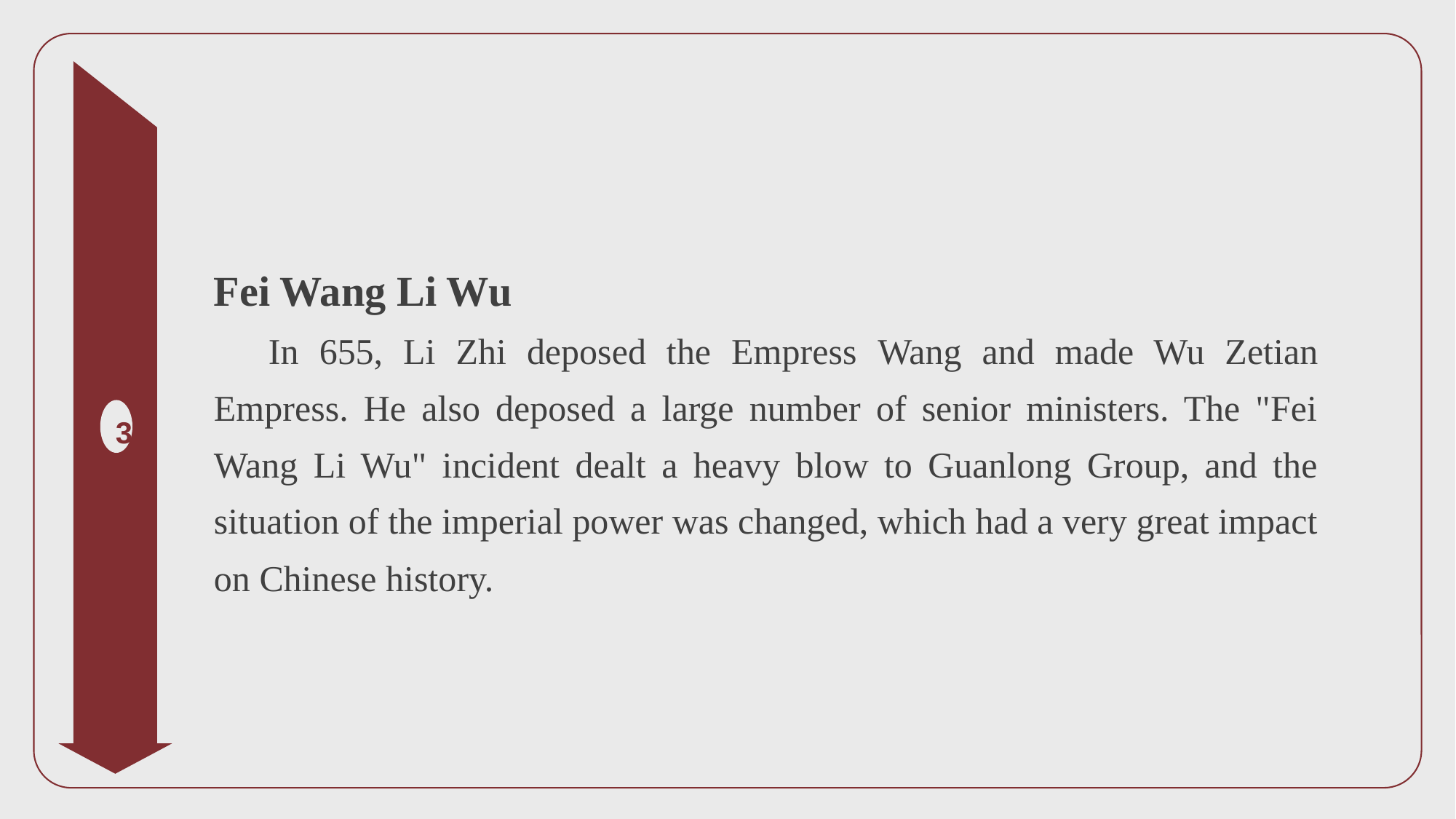

Fei Wang Li Wu
In 655, Li Zhi deposed the Empress Wang and made Wu Zetian Empress. He also deposed a large number of senior ministers. The "Fei Wang Li Wu" incident dealt a heavy blow to Guanlong Group, and the situation of the imperial power was changed, which had a very great impact on Chinese history.

3